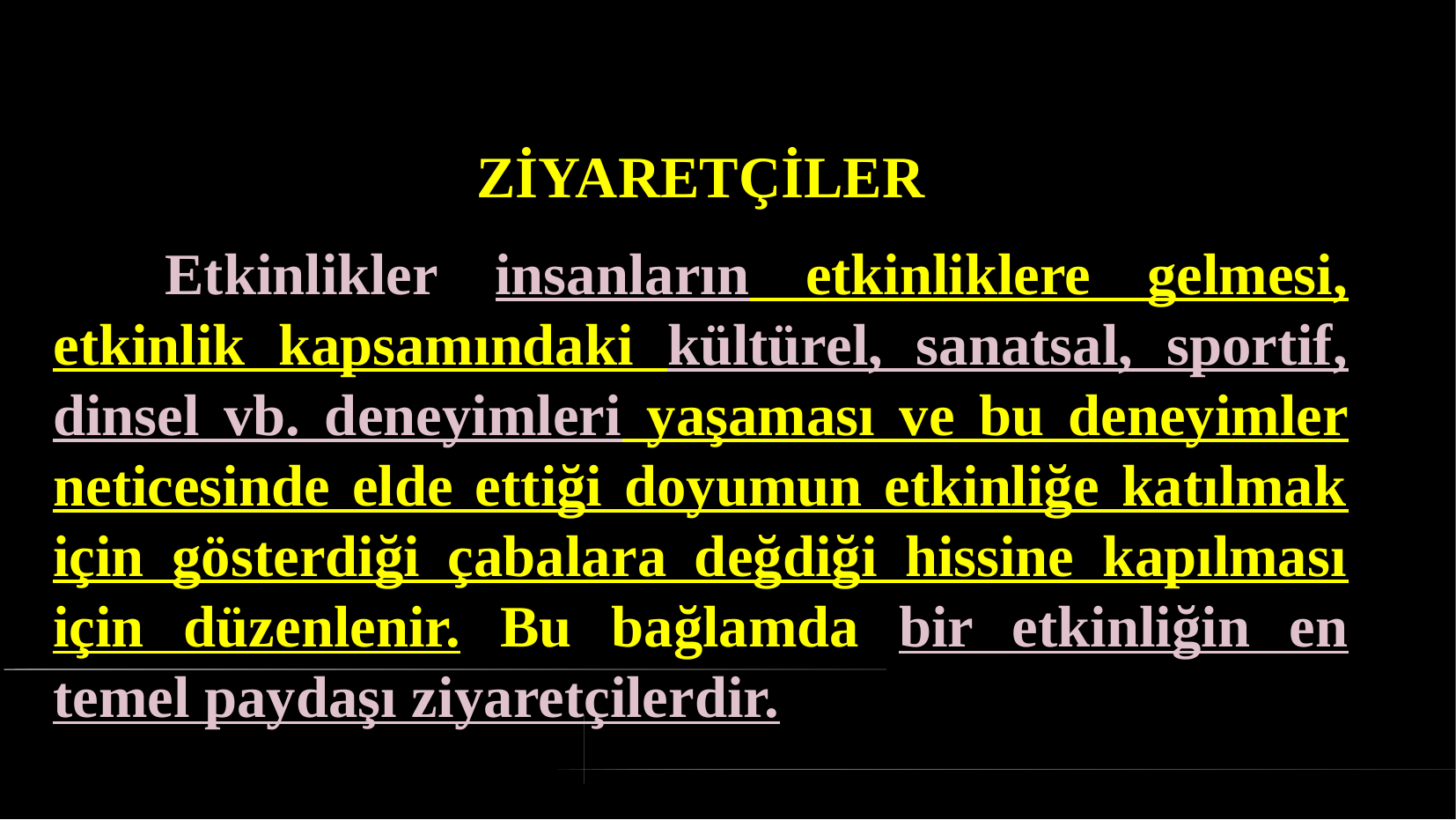

# ZİYARETÇİLER
  Etkinlikler insanların etkinliklere gelmesi, etkinlik kapsamındaki kültürel, sanatsal, sportif, dinsel vb. deneyimleri yaşaması ve bu deneyimler neticesinde elde ettiği doyumun etkinliğe katılmak için gösterdiği çabalara değdiği hissine kapılması için düzenlenir. Bu bağlamda bir etkinliğin en temel paydaşı ziyaretçilerdir.